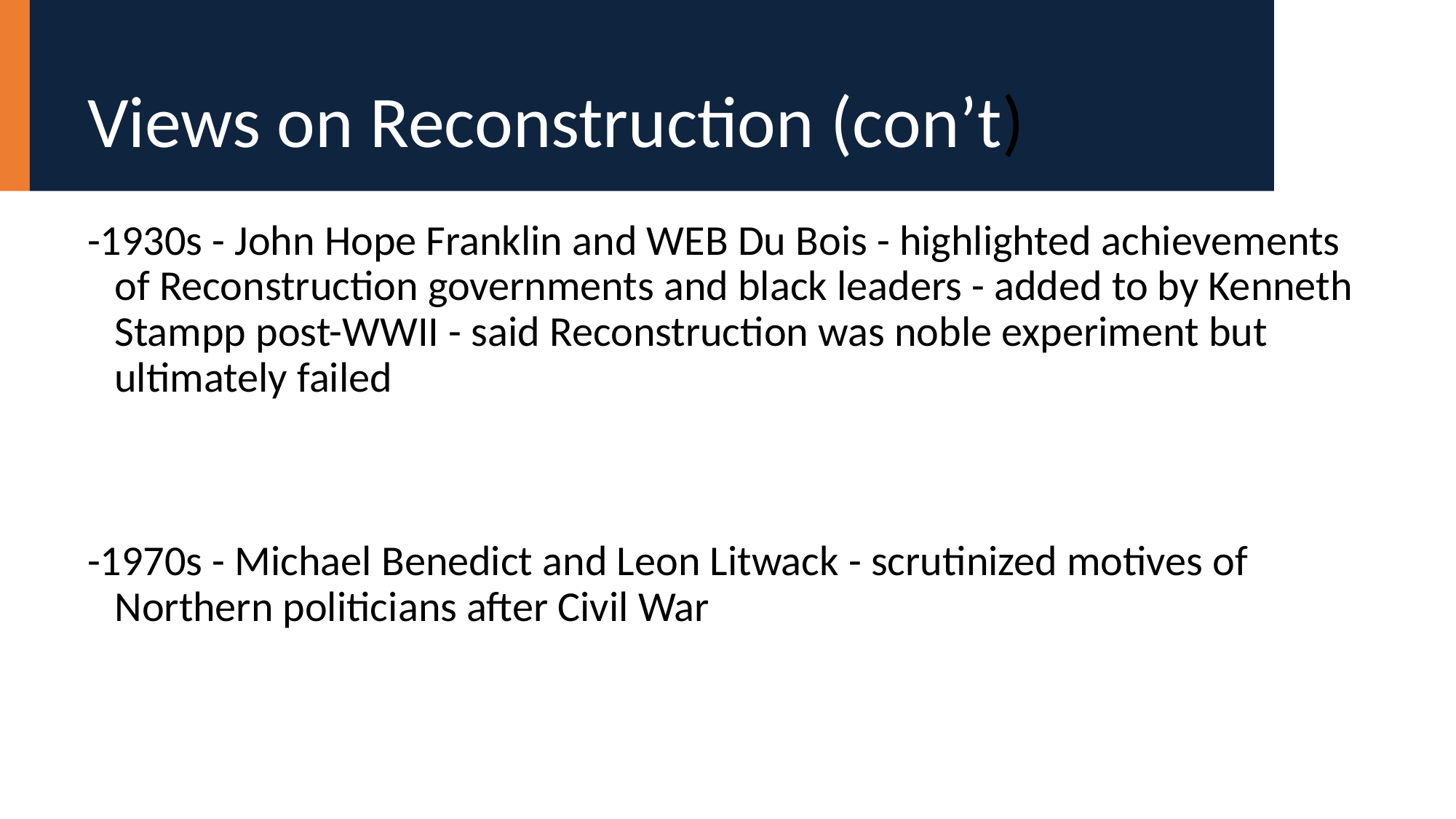

# Views on Reconstruction (con’t)
-1930s - John Hope Franklin and WEB Du Bois - highlighted achievements of Reconstruction governments and black leaders - added to by Kenneth Stampp post-WWII - said Reconstruction was noble experiment but ultimately failed

-1970s - Michael Benedict and Leon Litwack - scrutinized motives of Northern politicians after Civil War